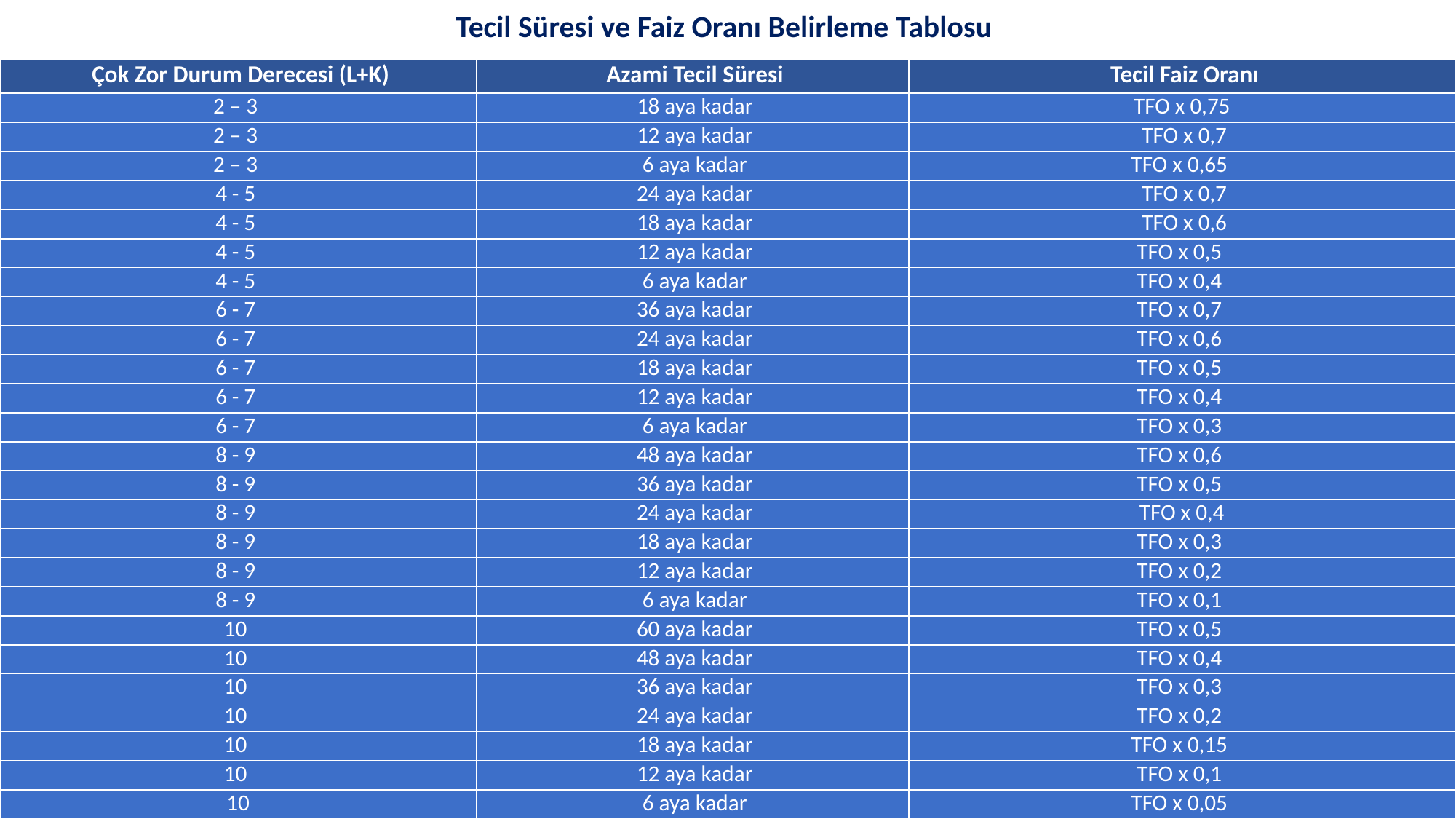

| Tecil Süresi ve Faiz Oranı Belirleme Tablosu |  |  |
| --- | --- | --- |
| Çok Zor Durum Derecesi (L+K) | Azami Tecil Süresi | Tecil Faiz Oranı |
| 2 – 3 | 18 aya kadar | TFO x 0,75 |
| 2 – 3 | 12 aya kadar | TFO x 0,7 |
| 2 – 3 | 6 aya kadar | TFO x 0,65 |
| 4 - 5 | 24 aya kadar | TFO x 0,7 |
| 4 - 5 | 18 aya kadar | TFO x 0,6 |
| 4 - 5 | 12 aya kadar | TFO x 0,5 |
| 4 - 5 | 6 aya kadar | TFO x 0,4 |
| 6 - 7 | 36 aya kadar | TFO x 0,7 |
| 6 - 7 | 24 aya kadar | TFO x 0,6 |
| 6 - 7 | 18 aya kadar | TFO x 0,5 |
| 6 - 7 | 12 aya kadar | TFO x 0,4 |
| 6 - 7 | 6 aya kadar | TFO x 0,3 |
| 8 - 9 | 48 aya kadar | TFO x 0,6 |
| 8 - 9 | 36 aya kadar | TFO x 0,5 |
| 8 - 9 | 24 aya kadar | TFO x 0,4 |
| 8 - 9 | 18 aya kadar | TFO x 0,3 |
| 8 - 9 | 12 aya kadar | TFO x 0,2 |
| 8 - 9 | 6 aya kadar | TFO x 0,1 |
| 10 | 60 aya kadar | TFO x 0,5 |
| 10 | 48 aya kadar | TFO x 0,4 |
| 10 | 36 aya kadar | TFO x 0,3 |
| 10 | 24 aya kadar | TFO x 0,2 |
| 10 | 18 aya kadar | TFO x 0,15 |
| 10 | 12 aya kadar | TFO x 0,1 |
| 10 | 6 aya kadar | TFO x 0,05 |
MANİSA SOSYAL GÜVENLİK İL MÜDÜRLÜĞÜ
39